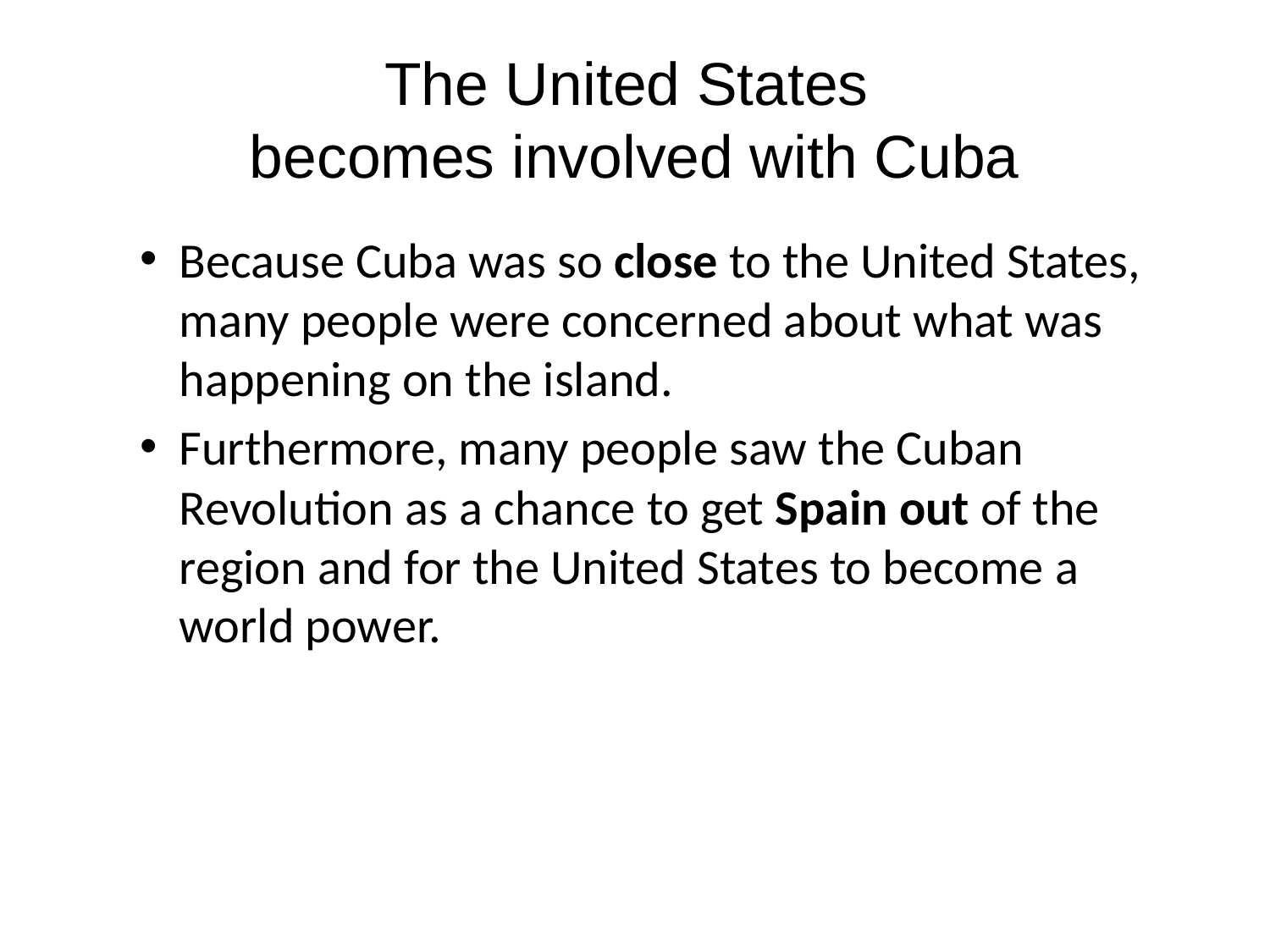

# The United States becomes involved with Cuba
Because Cuba was so close to the United States, many people were concerned about what was happening on the island.
Furthermore, many people saw the Cuban Revolution as a chance to get Spain out of the region and for the United States to become a world power.